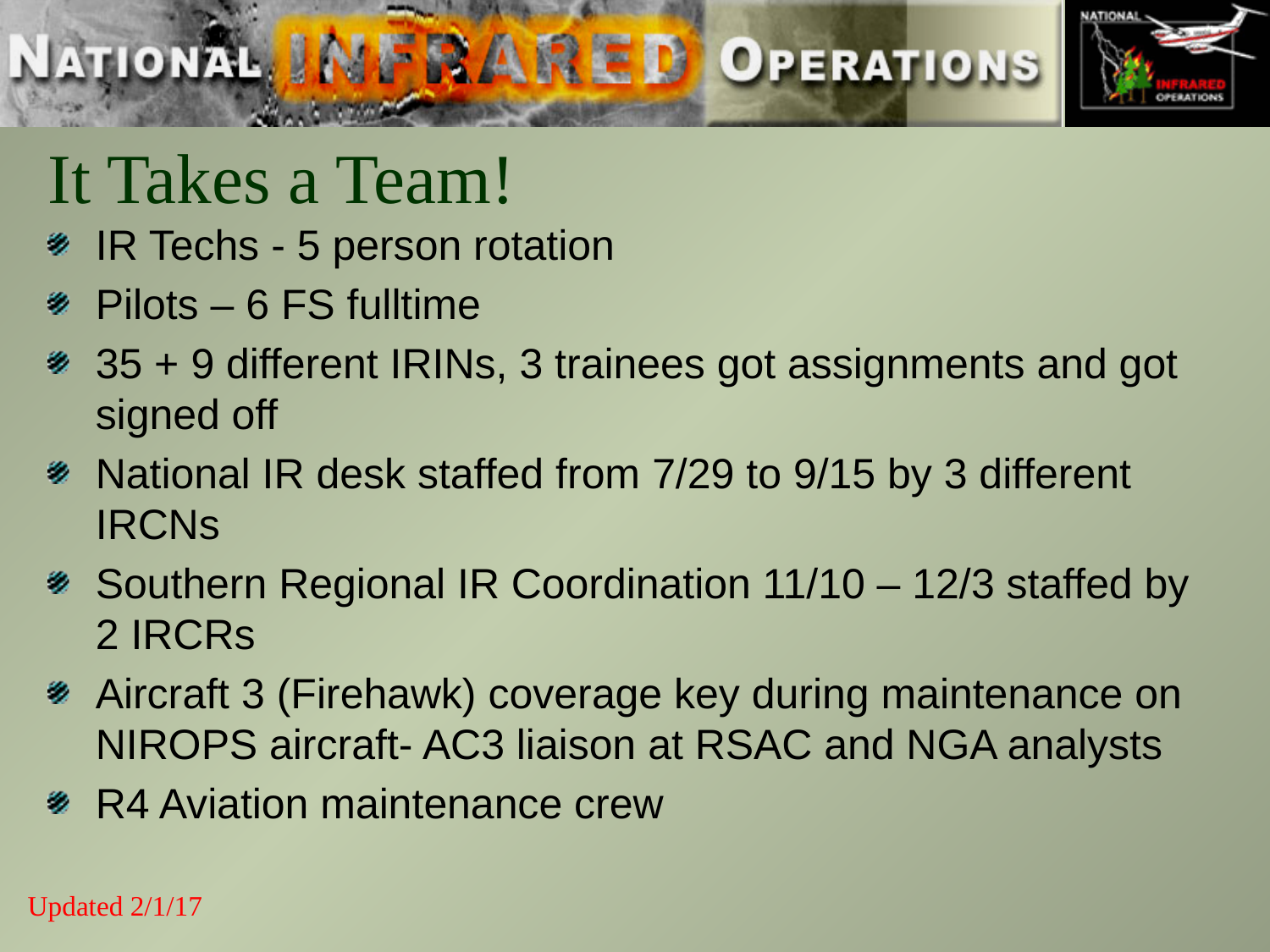

# It Takes a Team!
IR Techs - 5 person rotation
Pilots – 6 FS fulltime
35 + 9 different IRINs, 3 trainees got assignments and got signed off
National IR desk staffed from 7/29 to 9/15 by 3 different IRCNs
Southern Regional IR Coordination 11/10 – 12/3 staffed by 2 IRCRs
Aircraft 3 (Firehawk) coverage key during maintenance on NIROPS aircraft- AC3 liaison at RSAC and NGA analysts
R4 Aviation maintenance crew
Updated 2/1/17